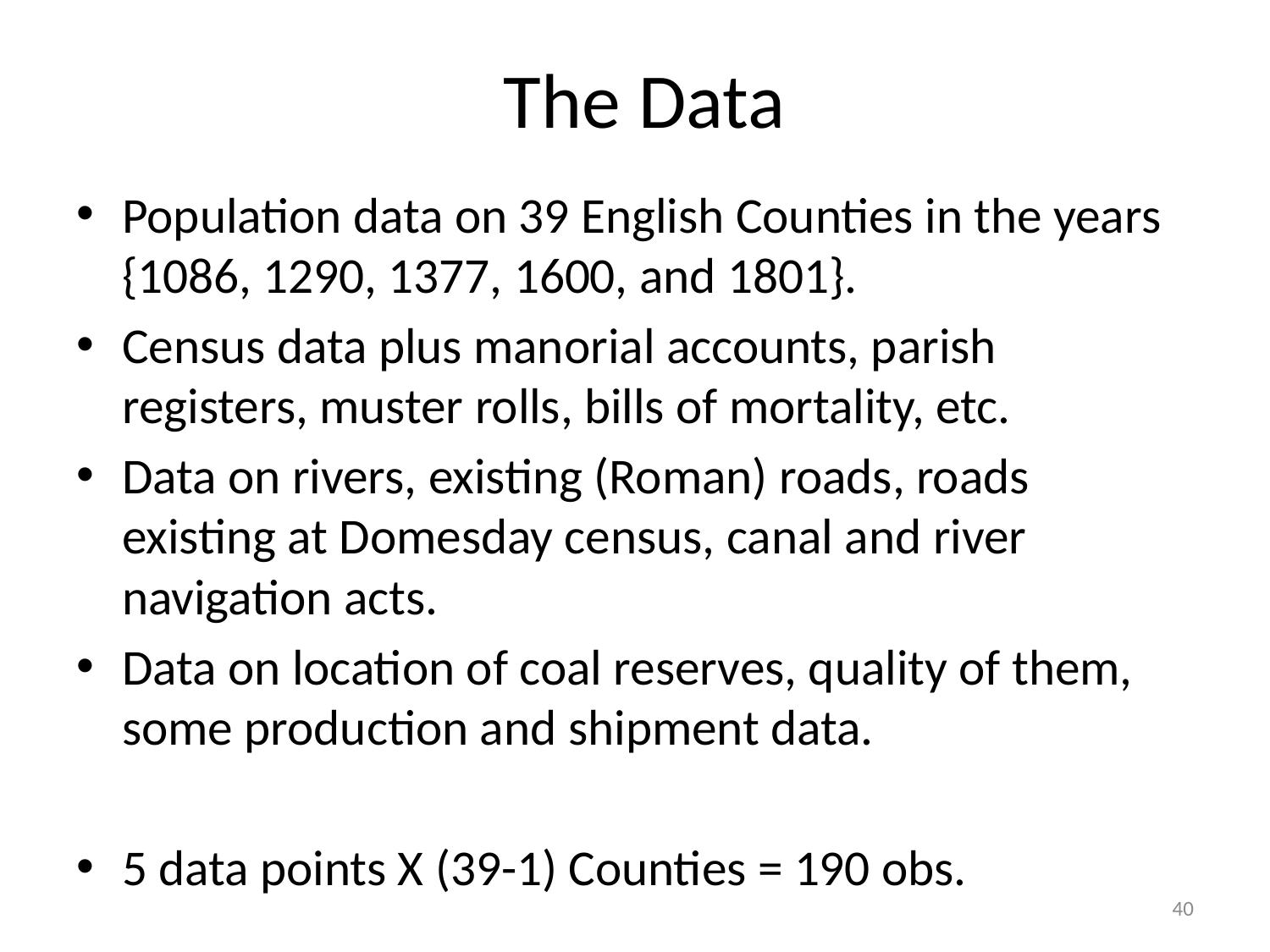

# The Data
Population data on 39 English Counties in the years {1086, 1290, 1377, 1600, and 1801}.
Census data plus manorial accounts, parish registers, muster rolls, bills of mortality, etc.
Data on rivers, existing (Roman) roads, roads existing at Domesday census, canal and river navigation acts.
Data on location of coal reserves, quality of them, some production and shipment data.

5 data points X (39-1) Counties = 190 obs.
40